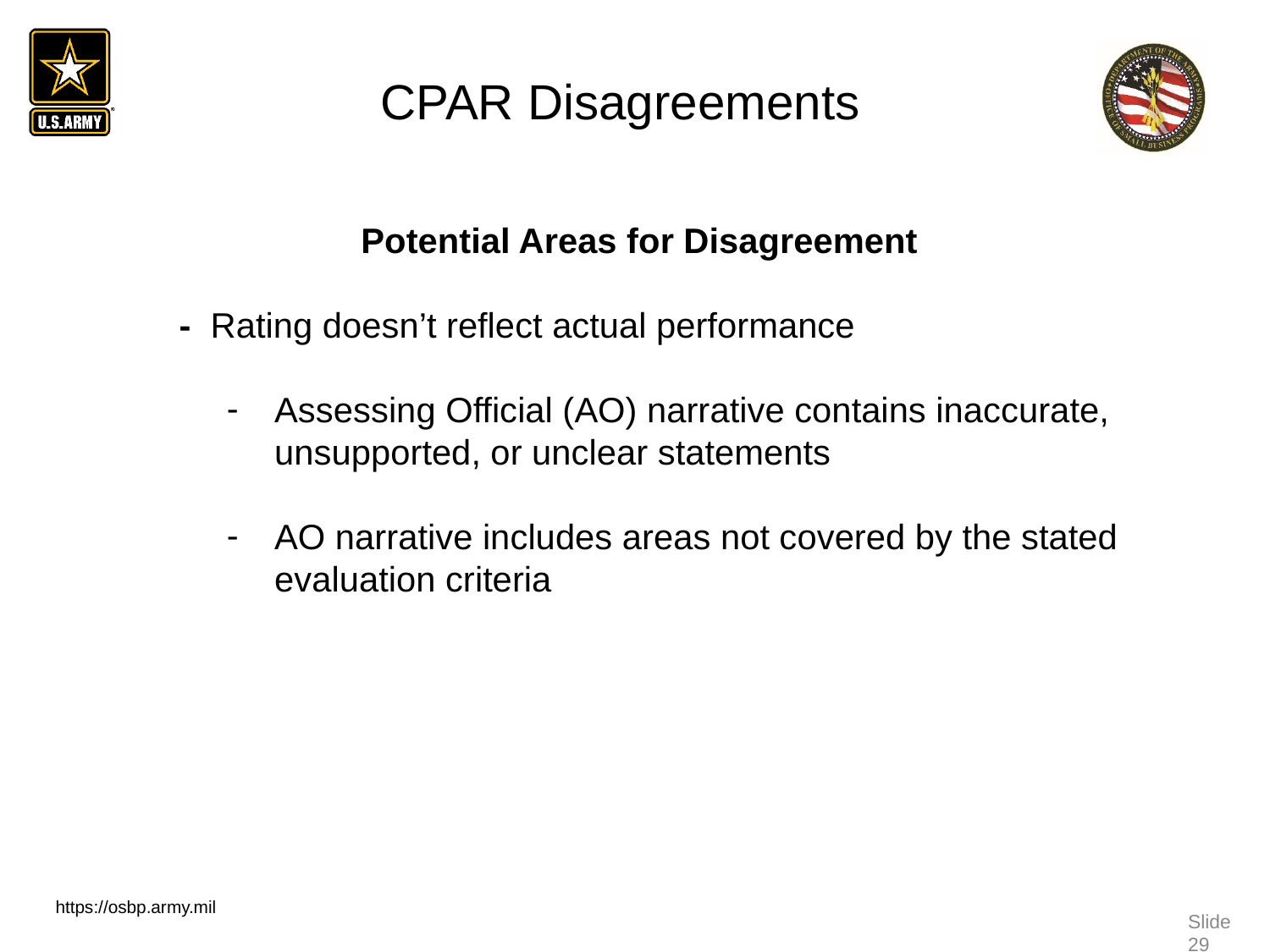

CPAR Disagreements

                         Potential Areas for Disagreement

-  Rating doesn’t reflect actual performance

Assessing Official (AO) narrative contains inaccurate, unsupported, or unclear statements

AO narrative includes areas not covered by the stated evaluation criteria

https://osbp.army.mil
Slide 29